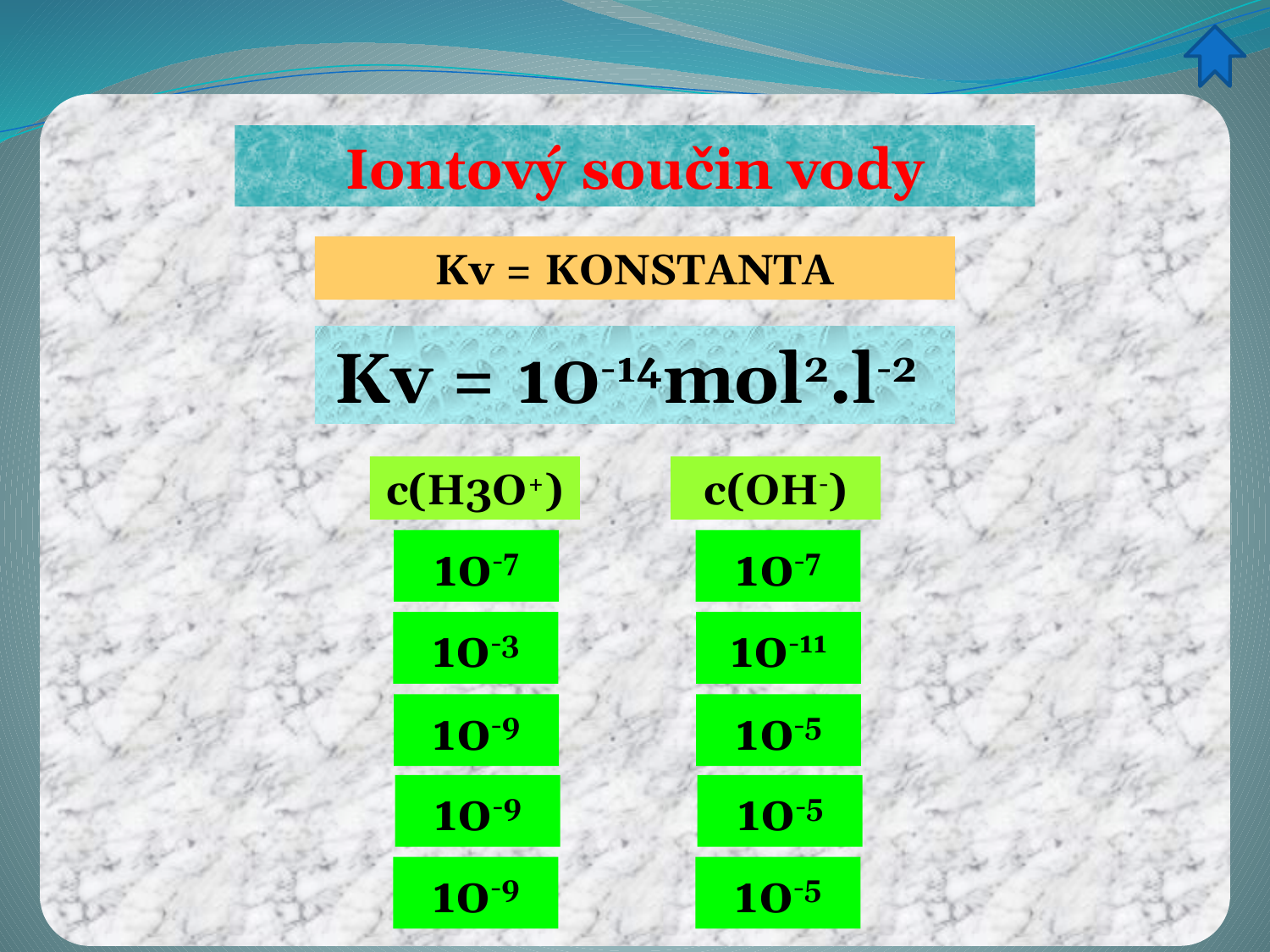

Iontový součin vody
Kv = KONSTANTA
Kv = 10-14mol2.l-2
c(OH-)
c(H3O+)
10-7
10-7
10-3
10-11
10-9
10-5
10-9
10-5
10-9
10-5